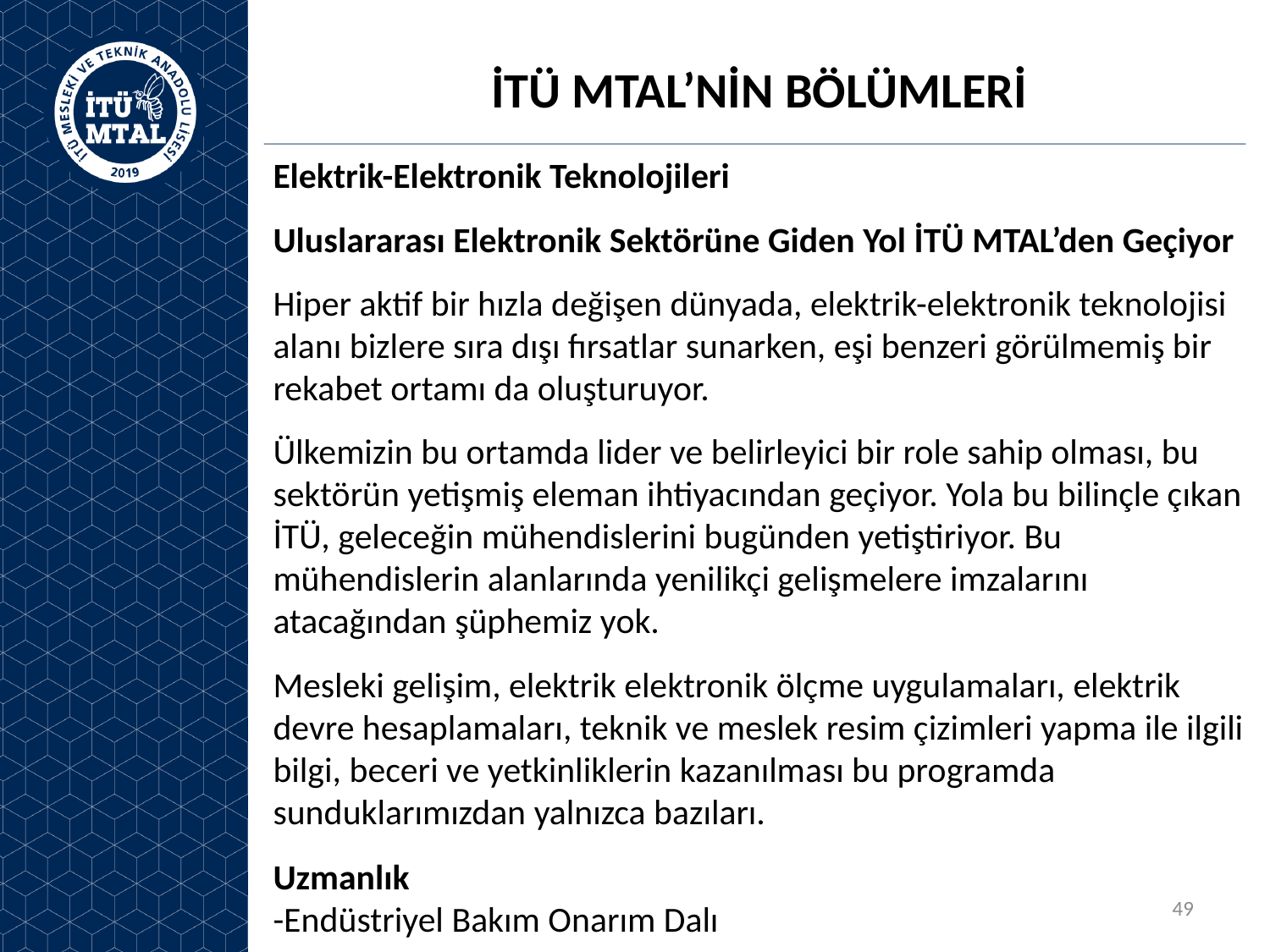

İTÜ MTAL’NİN BÖLÜMLERİ
Elektrik-Elektronik Teknolojileri

Uluslararası Elektronik Sektörüne Giden Yol İTÜ MTAL’den Geçiyor

Hiper aktif bir hızla değişen dünyada, elektrik-elektronik teknolojisi alanı bizlere sıra dışı fırsatlar sunarken, eşi benzeri görülmemiş bir rekabet ortamı da oluşturuyor.

Ülkemizin bu ortamda lider ve belirleyici bir role sahip olması, bu sektörün yetişmiş eleman ihtiyacından geçiyor. Yola bu bilinçle çıkan İTÜ, geleceğin mühendislerini bugünden yetiştiriyor. Bu mühendislerin alanlarında yenilikçi gelişmelere imzalarını atacağından şüphemiz yok.

Mesleki gelişim, elektrik elektronik ölçme uygulamaları, elektrik devre hesaplamaları, teknik ve meslek resim çizimleri yapma ile ilgili bilgi, beceri ve yetkinliklerin kazanılması bu programda sunduklarımızdan yalnızca bazıları.

Uzmanlık
-Endüstriyel Bakım Onarım Dalı
49